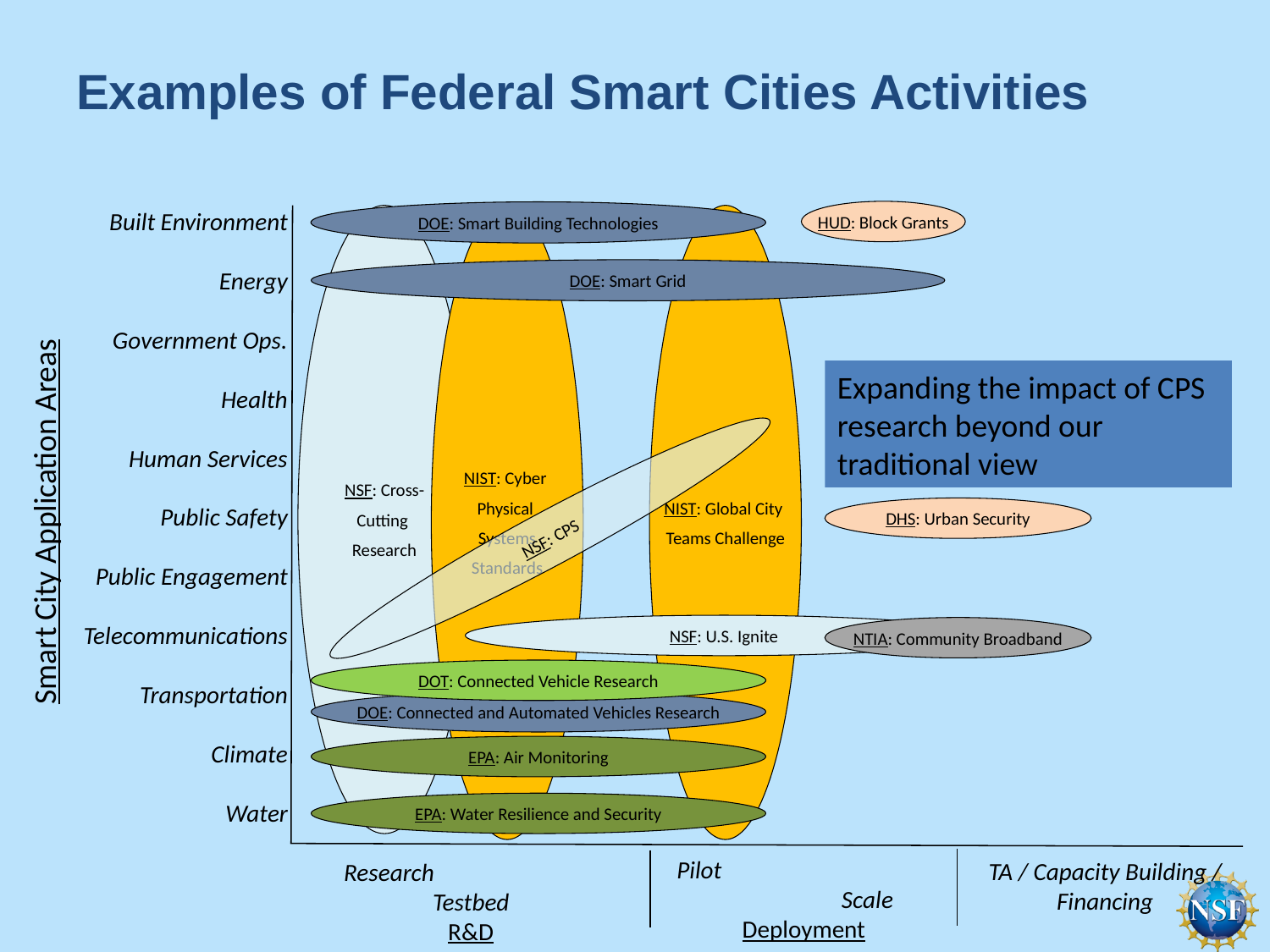

# Examples of Federal Smart Cities Activities
Built Environment

Energy

Government Ops.

Health

Human Services

Public Safety
Public Engagement

Telecommunications

Transportation

Climate

Water

HUD: Block Grants
DOE: Smart Building Technologies
NSF: Cross-
Cutting
Research
NIST: Cyber
Physical
Systems
Standards
NIST: Global City
Teams Challenge
DOE: Smart Grid
Expanding the impact of CPS research beyond our traditional view
Smart City Application Areas
DHS: Urban Security
NSF: CPS
NSF: U.S. Ignite
NTIA: Community Broadband
DOT: Connected Vehicle Research
DOE: Connected and Automated Vehicles Research
EPA: Air Monitoring
EPA: Water Resilience and Security
Pilot			Scale
Deployment

TA / Capacity Building / Financing
Research		 Testbed
R&D